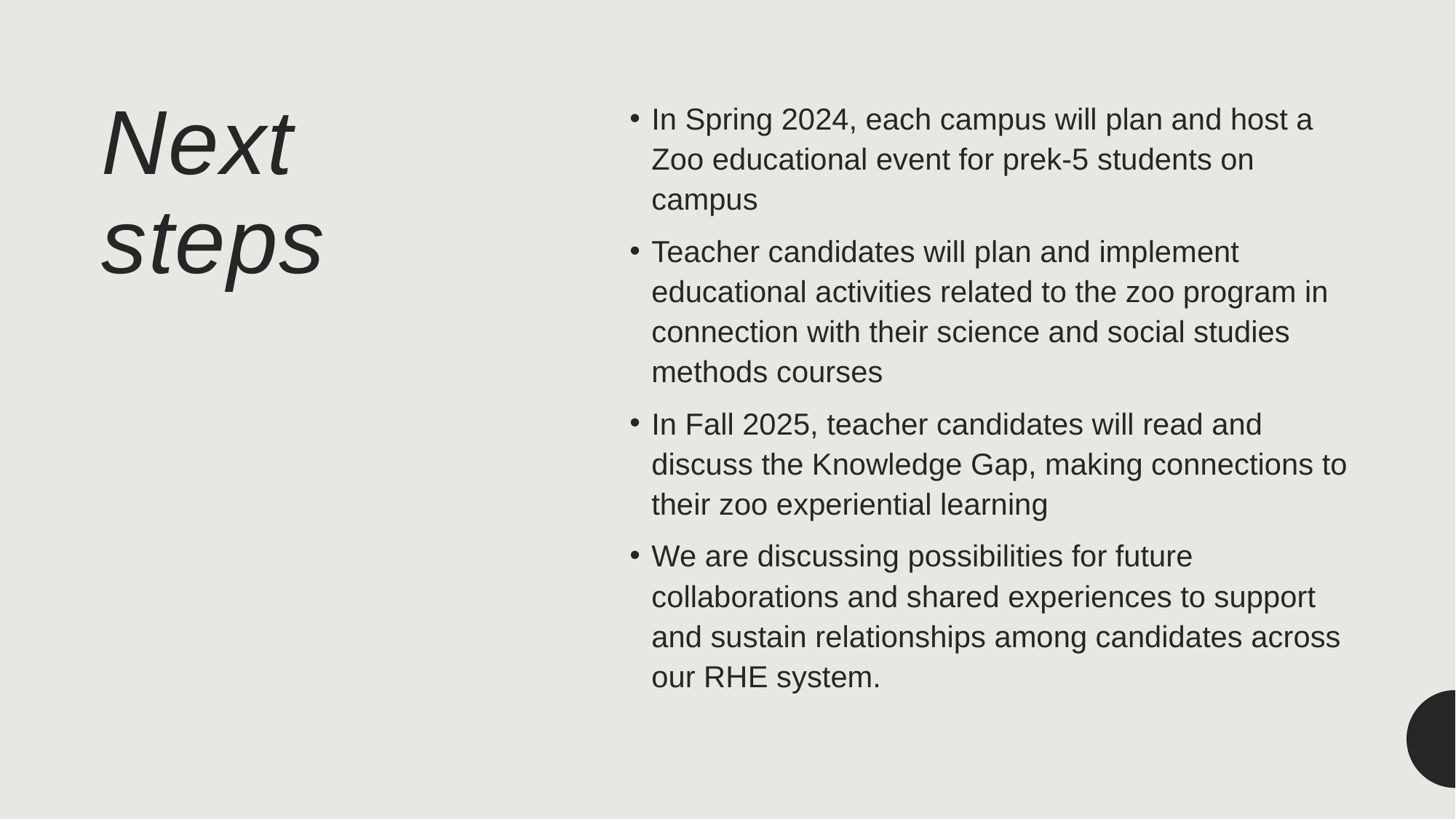

# Next steps
In Spring 2024, each campus will plan and host a Zoo educational event for prek-5 students on campus
Teacher candidates will plan and implement educational activities related to the zoo program in connection with their science and social studies methods courses
In Fall 2025, teacher candidates will read and discuss the Knowledge Gap, making connections to their zoo experiential learning
We are discussing possibilities for future collaborations and shared experiences to support and sustain relationships among candidates across our RHE system.